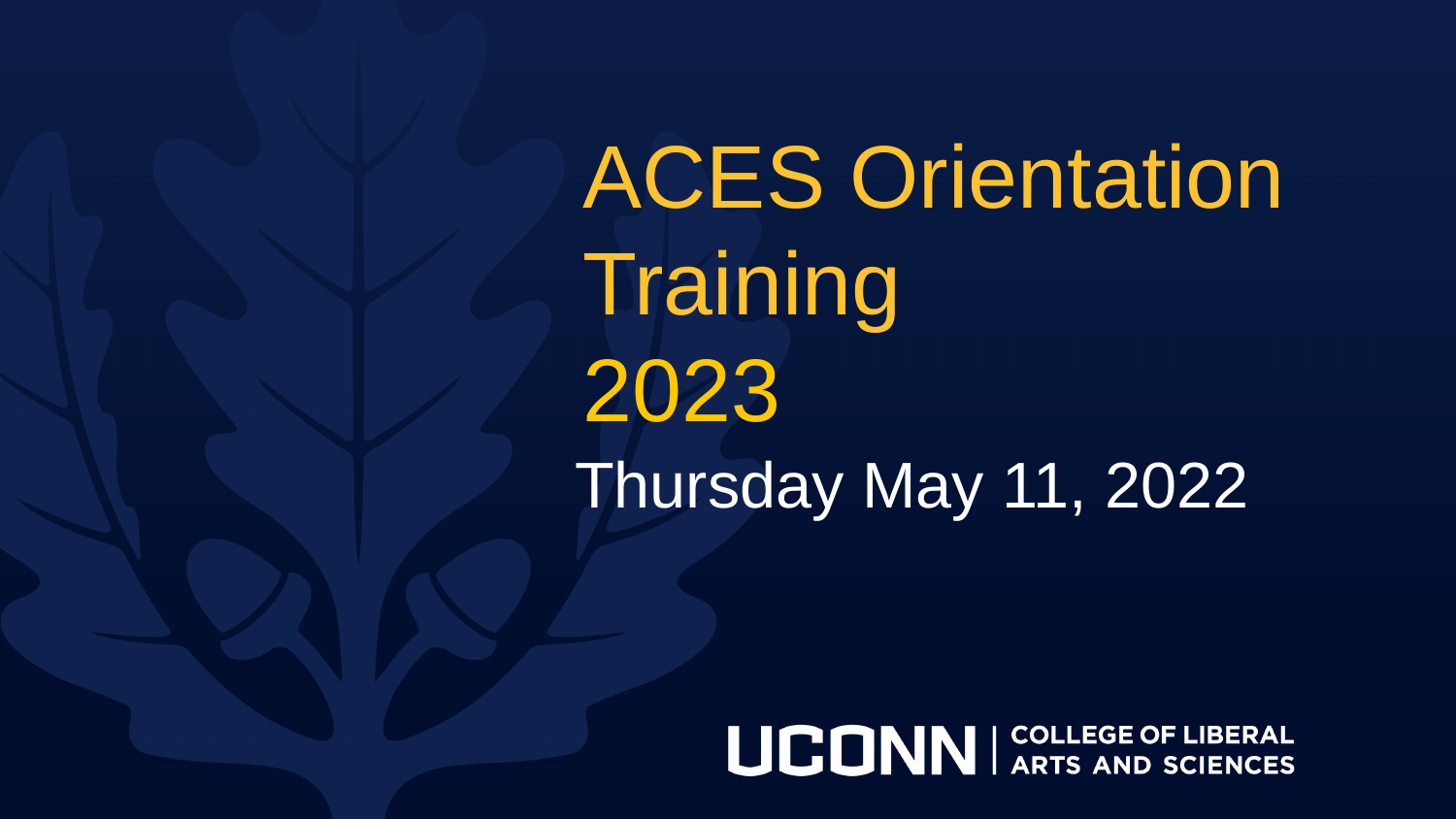

# ACES Orientation Training 2023
Thursday May 11, 2022